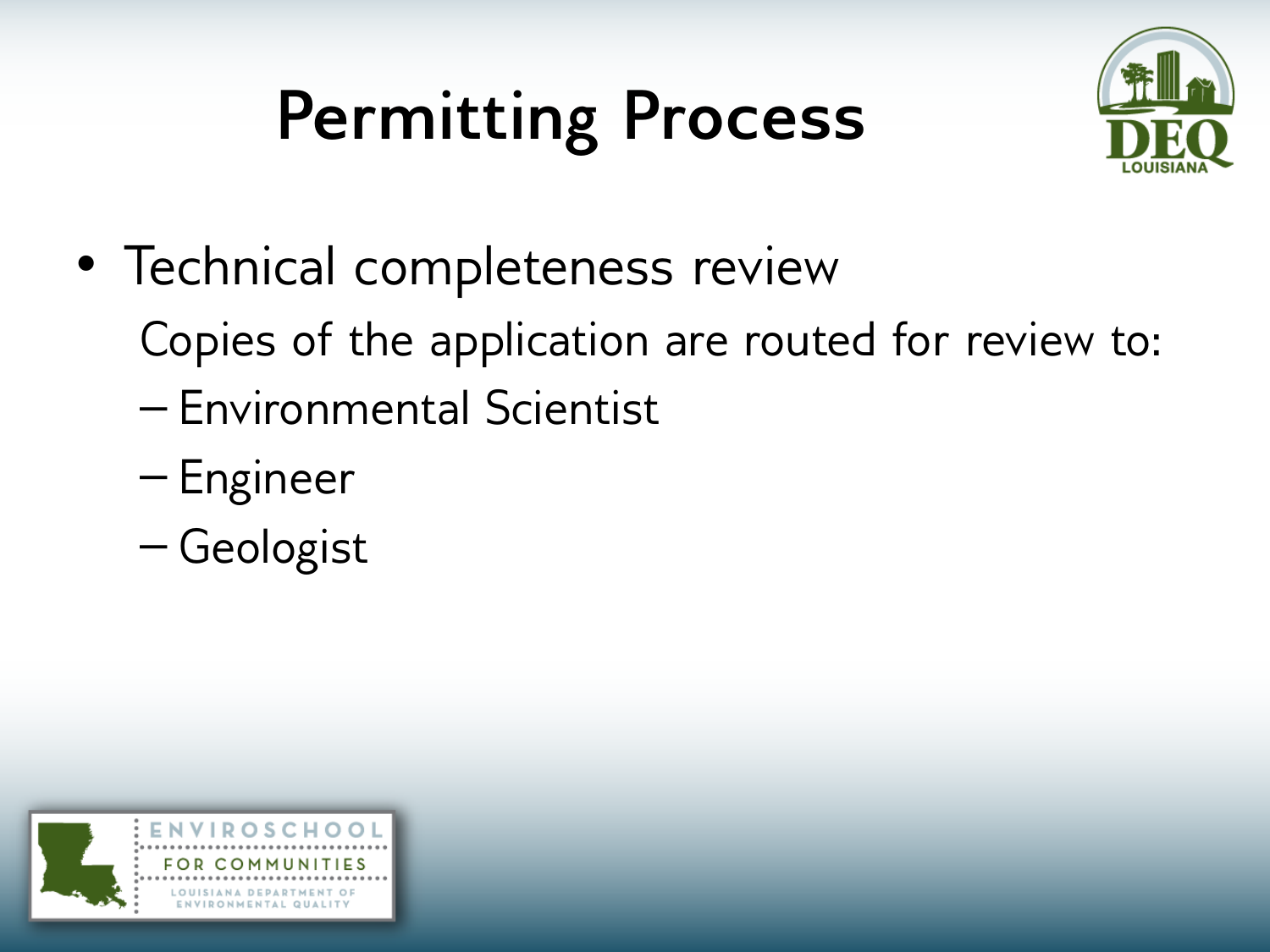

# Permitting Process
Technical completeness review
Copies of the application are routed for review to:
Environmental Scientist
Engineer
Geologist